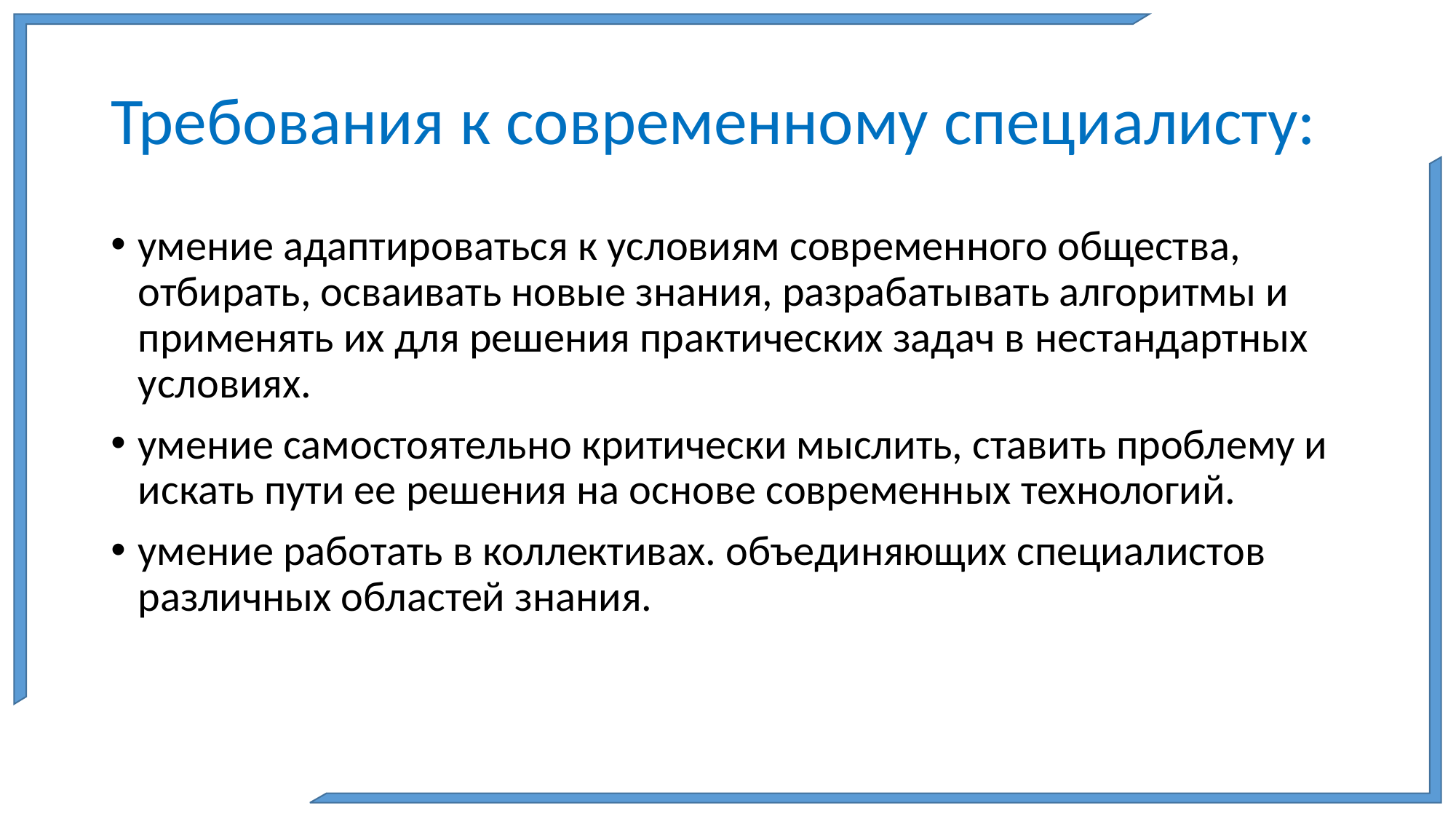

# Требования к современному специалисту:
умение адаптироваться к условиям современного общества, отбирать, осваивать новые знания, разрабатывать алгоритмы и применять их для решения практических задач в нестандартных условиях.
умение самостоятельно критически мыслить, ставить проблему и искать пути ее решения на основе современных технологий.
умение работать в коллективах. объединяющих специалистов различных областей знания.